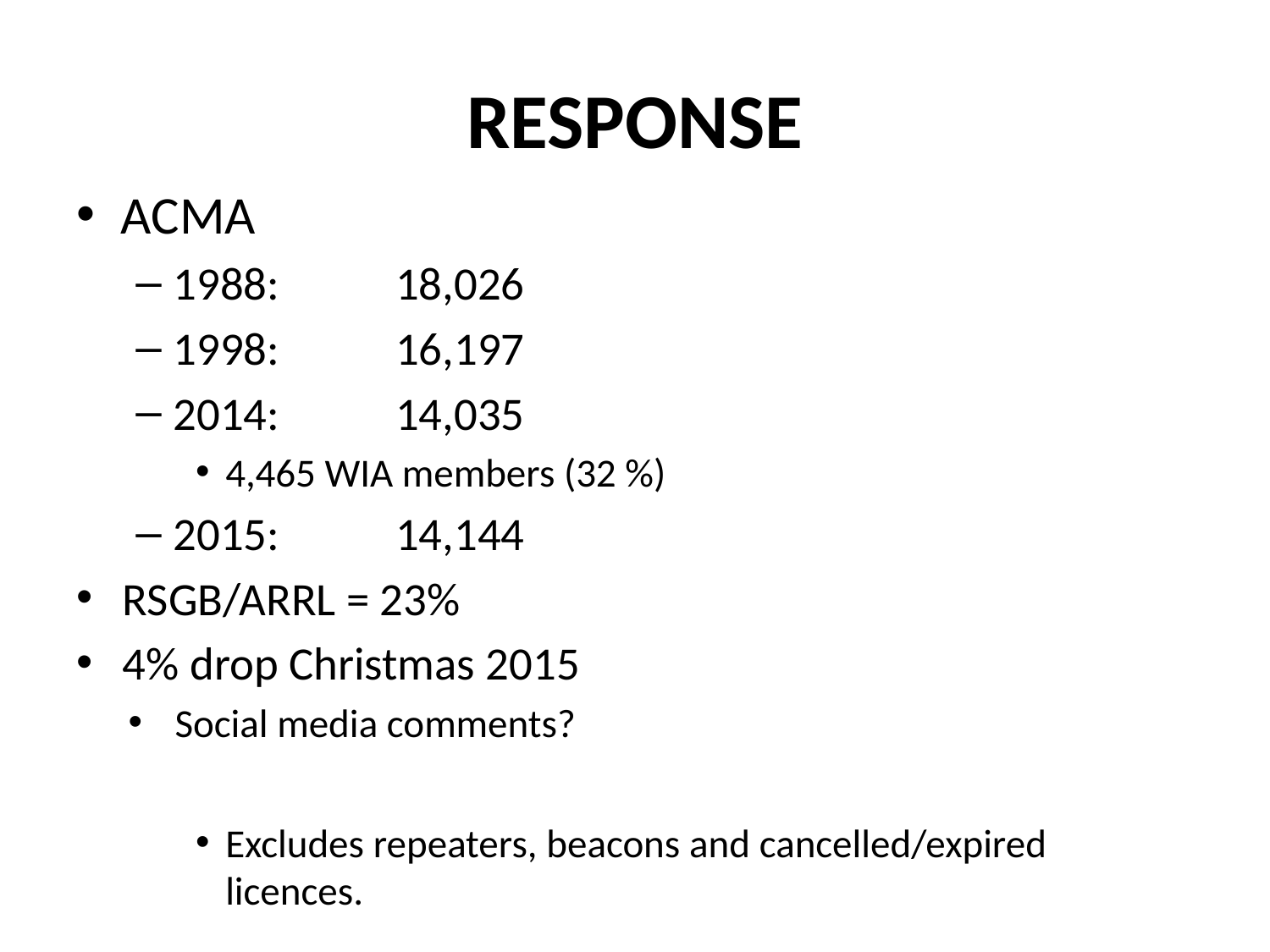

# RESPONSE
ACMA
1988:           18,026
1998:           16,197
2014:           14,035
4,465 WIA members (32 %)
2015:           14,144
RSGB/ARRL = 23%
4% drop Christmas 2015
Social media comments?

Excludes repeaters, beacons and cancelled/expired licences.